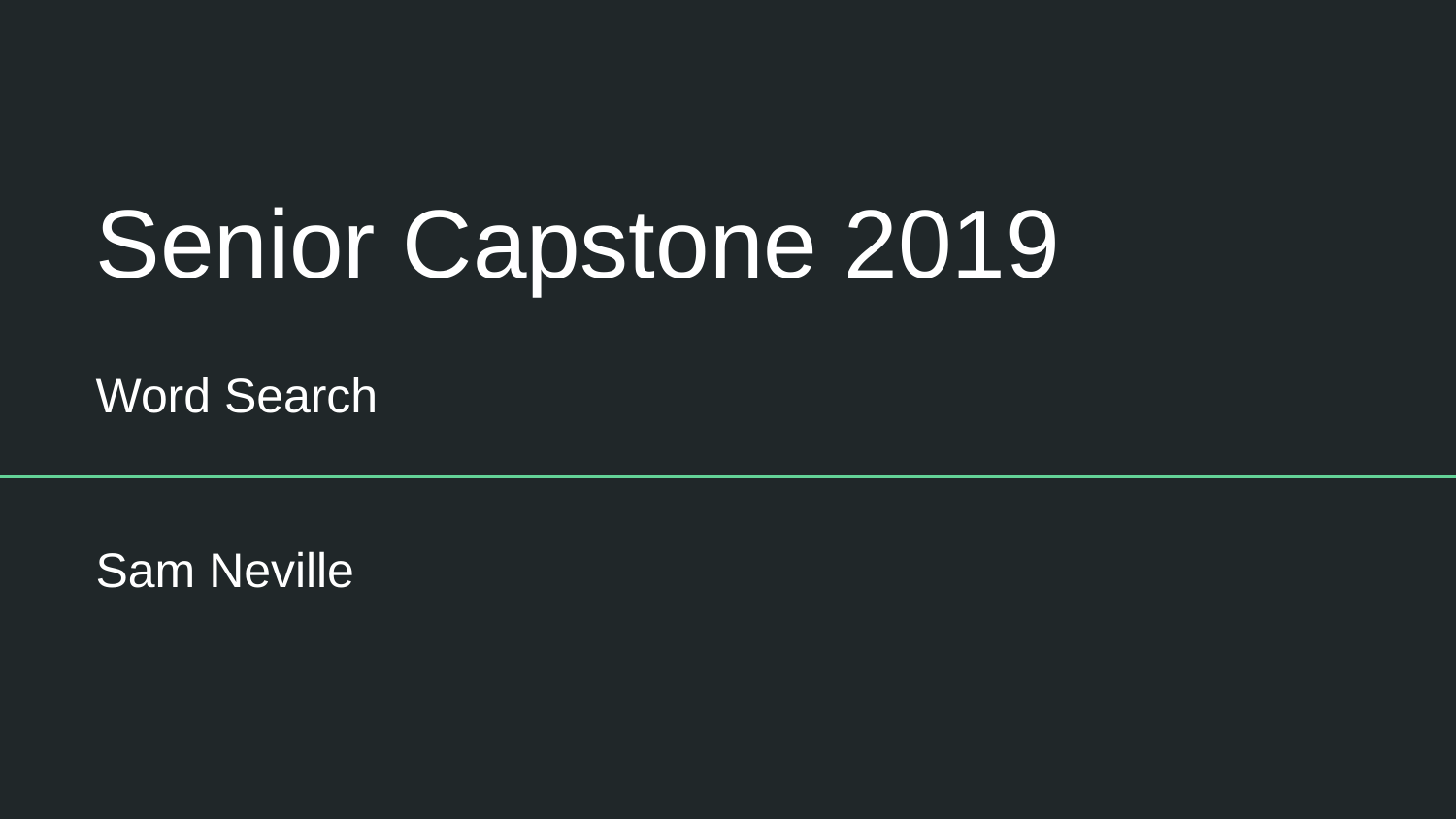

# Senior Capstone 2019
Word Search

Sam Neville